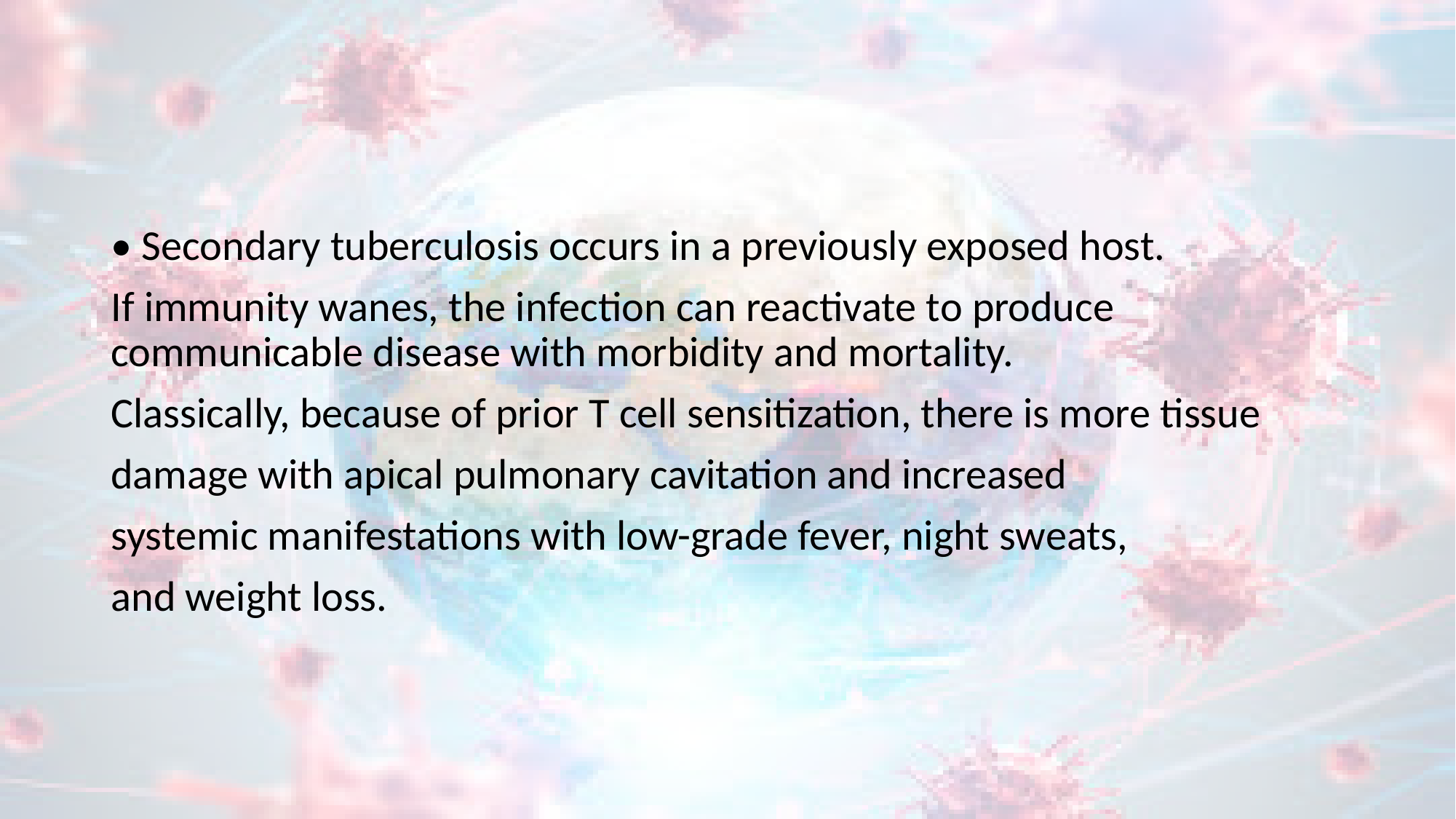

#
• Secondary tuberculosis occurs in a previously exposed host.
If immunity wanes, the infection can reactivate to produce communicable disease with morbidity and mortality.
Classically, because of prior T cell sensitization, there is more tissue
damage with apical pulmonary cavitation and increased
systemic manifestations with low-grade fever, night sweats,
and weight loss.